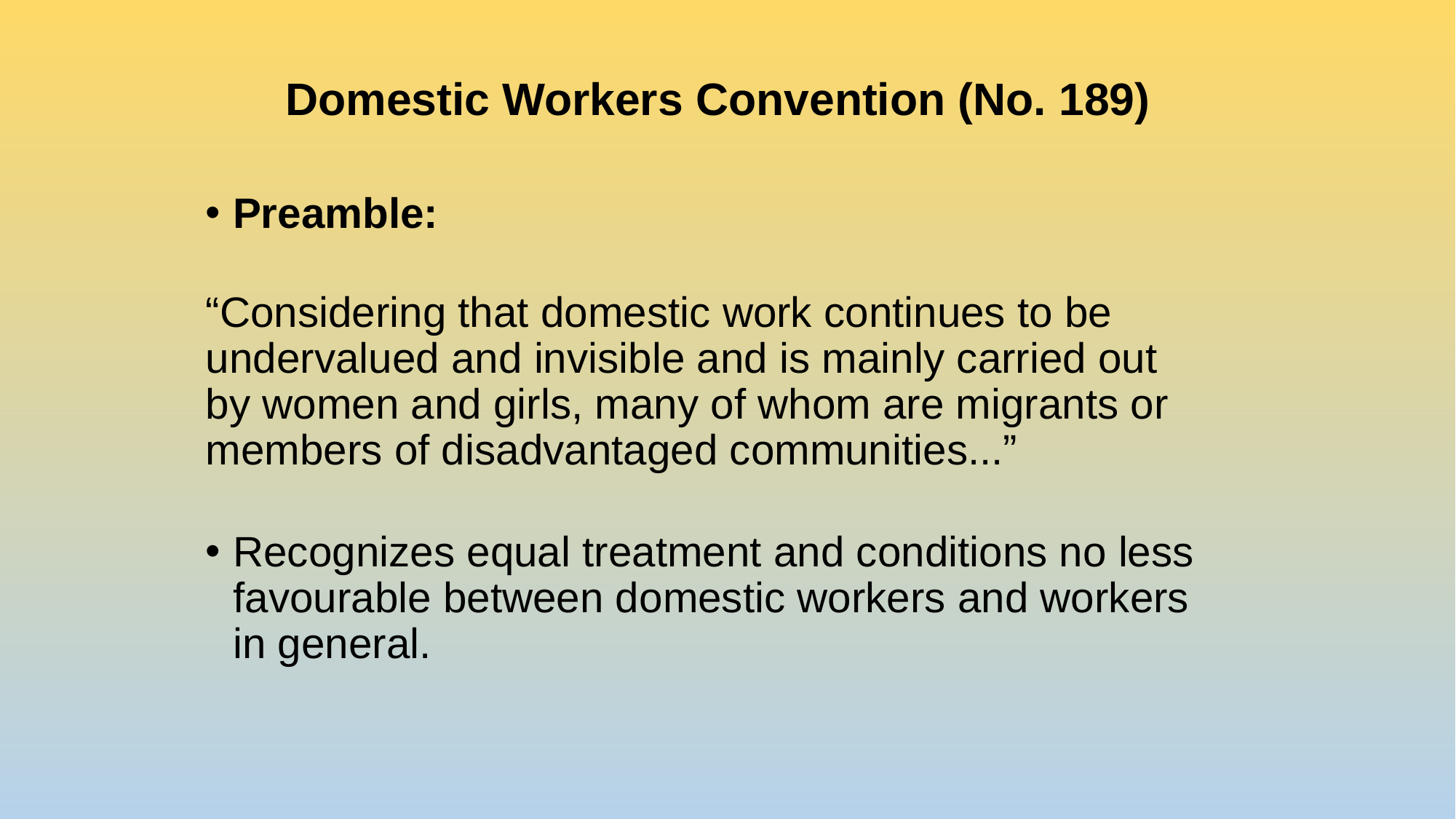

Domestic Workers Convention (No. 189)
Preamble:

“Considering that domestic work continues to be undervalued and invisible and is mainly carried out
by women and girls, many of whom are migrants or members of disadvantaged communities...”

Recognizes equal treatment and conditions no less favourable between domestic workers and workers
in general.